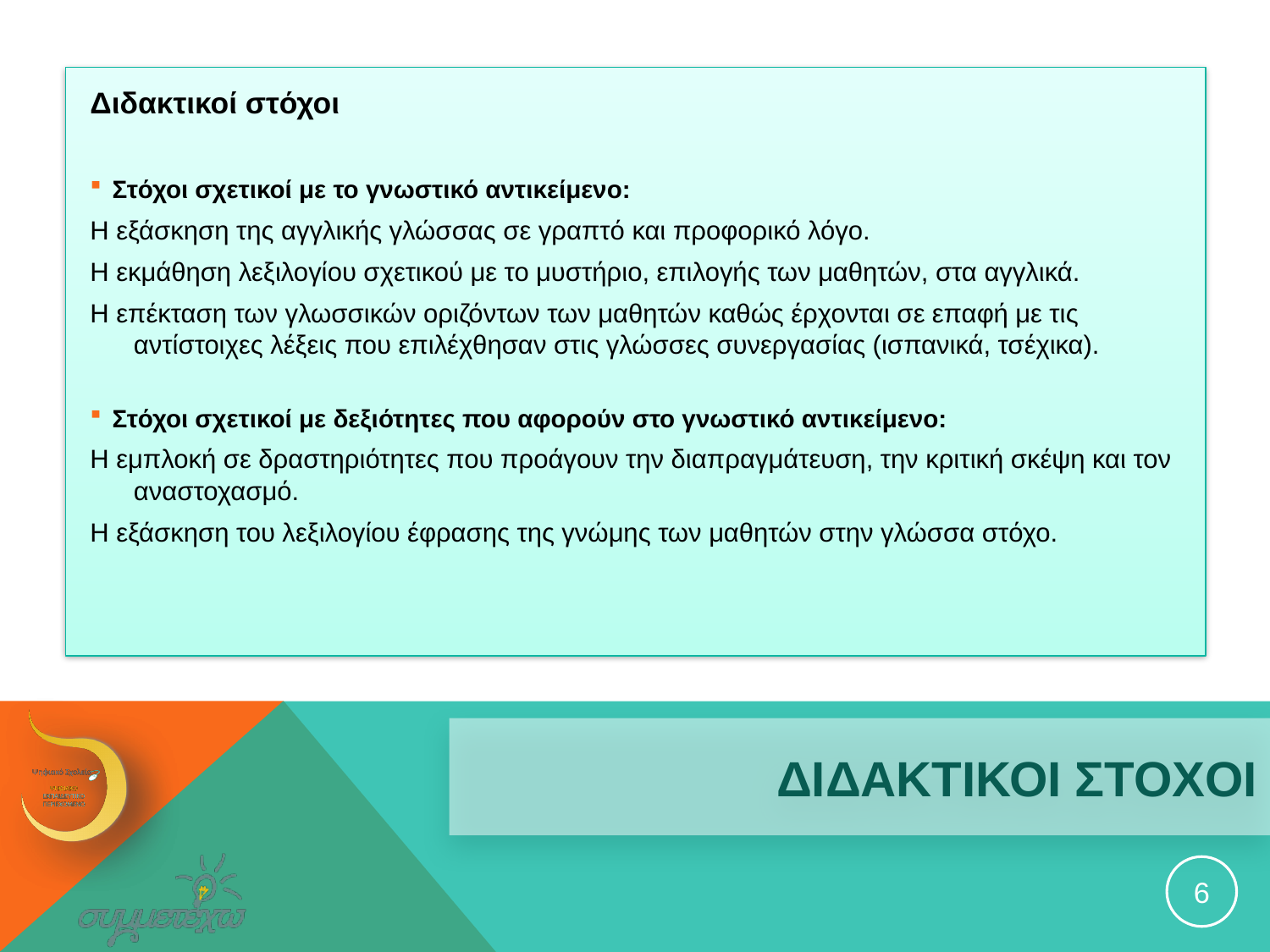

Διδακτικοί στόχοι

Στόχοι σχετικοί με το γνωστικό αντικείμενο:
Η εξάσκηση της αγγλικής γλώσσας σε γραπτό και προφορικό λόγο.
Η εκμάθηση λεξιλογίου σχετικού με το μυστήριο, επιλογής των μαθητών, στα αγγλικά.
Η επέκταση των γλωσσικών οριζόντων των μαθητών καθώς έρχονται σε επαφή με τις αντίστοιχες λέξεις που επιλέχθησαν στις γλώσσες συνεργασίας (ισπανικά, τσέχικα).

Στόχοι σχετικοί με δεξιότητες που αφορούν στο γνωστικό αντικείμενο:
Η εμπλοκή σε δραστηριότητες που προάγουν την διαπραγμάτευση, την κριτική σκέψη και τον αναστοχασμό.
Η εξάσκηση του λεξιλογίου έφρασης της γνώμης των μαθητών στην γλώσσα στόχο.

# ΔΙΔΑΚΤΙΚΟΙ ΣΤΟΧΟΙ
6